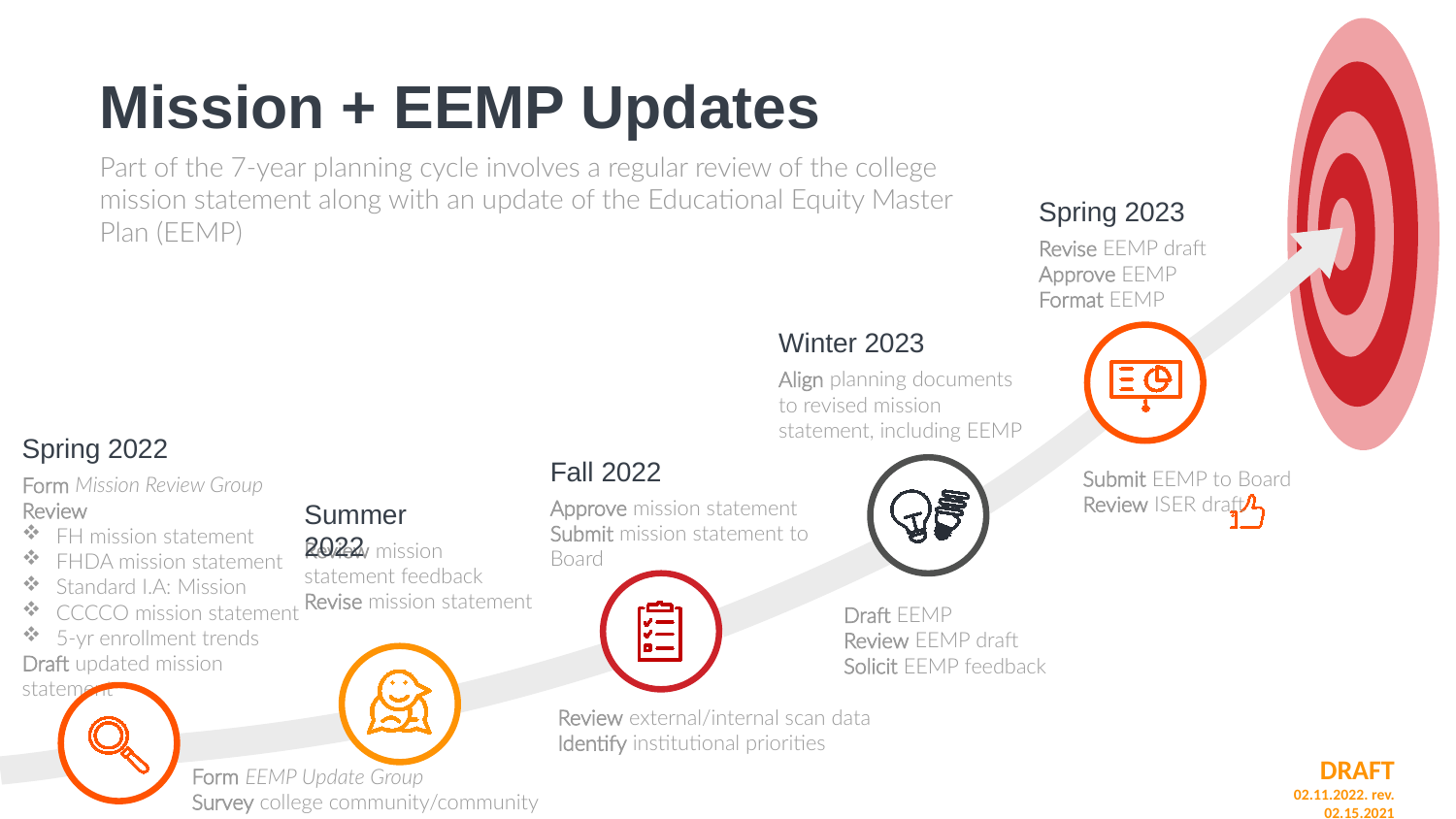

Mission + EEMP Updates
Part of the 7-year planning cycle involves a regular review of the college mission statement along with an update of the Educational Equity Master Plan (EEMP)

Spring 2023
Revise EEMP draft
Approve EEMP
Format EEMP

Winter 2023
Align planning documents to revised mission statement, including EEMP

Spring 2022
Form Mission Review Group
Review
FH mission statement
FHDA mission statement
Standard I.A: Mission
CCCCO mission statement
5-yr enrollment trends
Draft updated mission statement
Fall 2022
Approve mission statement
Submit mission statement to Board

Submit EEMP to Board
Review ISER draft

Summer 2022
Review mission statement feedback
Revise mission statement

Draft EEMP
Review EEMP draft
Solicit EEMP feedback

Review external/internal scan data
Identify institutional priorities

DRAFT
02.11.2022. rev. 02.15.2021
Form EEMP Update Group
Survey college community/community members